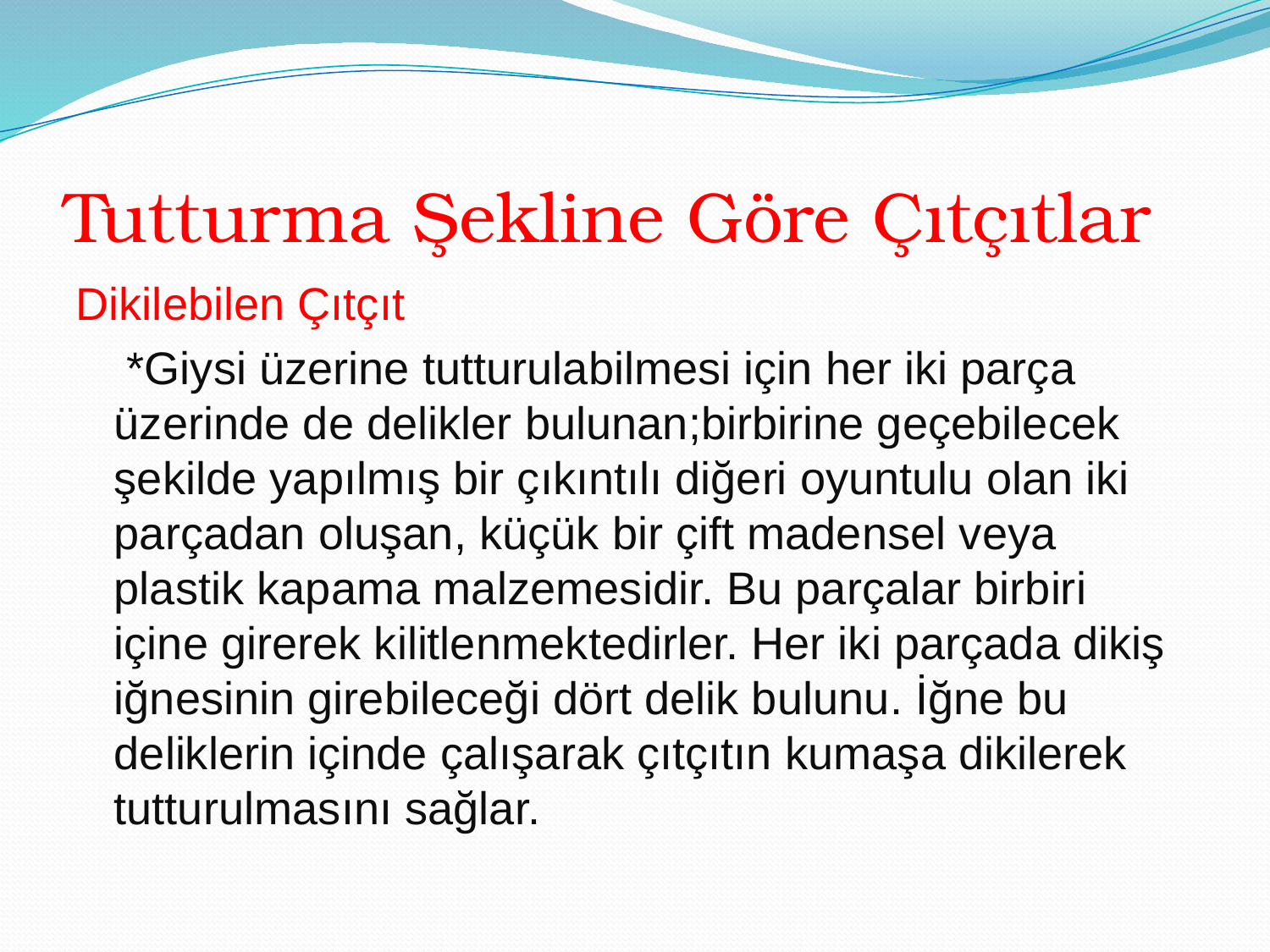

# Tutturma Şekline Göre Çıtçıtlar
Dikilebilen Çıtçıt
    *Giysi üzerine tutturulabilmesi için her iki parça üzerinde de delikler bulunan;birbirine geçebilecek şekilde yapılmış bir çıkıntılı diğeri oyuntulu olan iki parçadan oluşan, küçük bir çift madensel veya plastik kapama malzemesidir. Bu parçalar birbiri içine girerek kilitlenmektedirler. Her iki parçada dikiş iğnesinin girebileceği dört delik bulunu. İğne bu deliklerin içinde çalışarak çıtçıtın kumaşa dikilerek tutturulmasını sağlar.